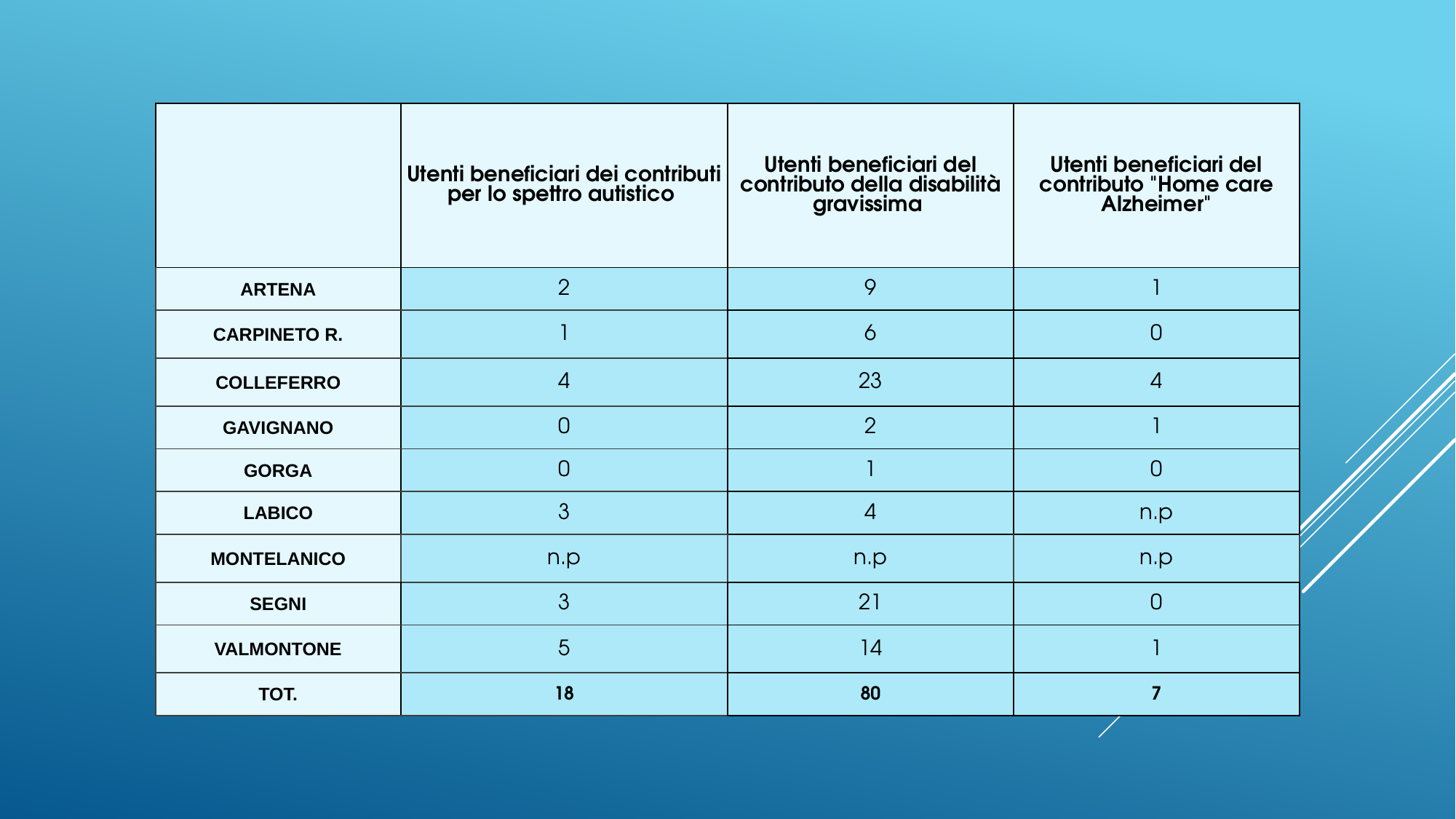

|  | Utenti beneficiari dei contributi per lo spettro autistico | Utenti beneficiari del contributo della disabilità gravissima | Utenti beneficiari del contributo "Home care Alzheimer" |
| --- | --- | --- | --- |
| ARTENA | 2 | 9 | 1 |
| CARPINETO R. | 1 | 6 | 0 |
| COLLEFERRO | 4 | 23 | 4 |
| GAVIGNANO | 0 | 2 | 1 |
| GORGA | 0 | 1 | 0 |
| LABICO | 3 | 4 | n.p |
| MONTELANICO | n.p | n.p | n.p |
| SEGNI | 3 | 21 | 0 |
| VALMONTONE | 5 | 14 | 1 |
| TOT. | 18 | 80 | 7 |